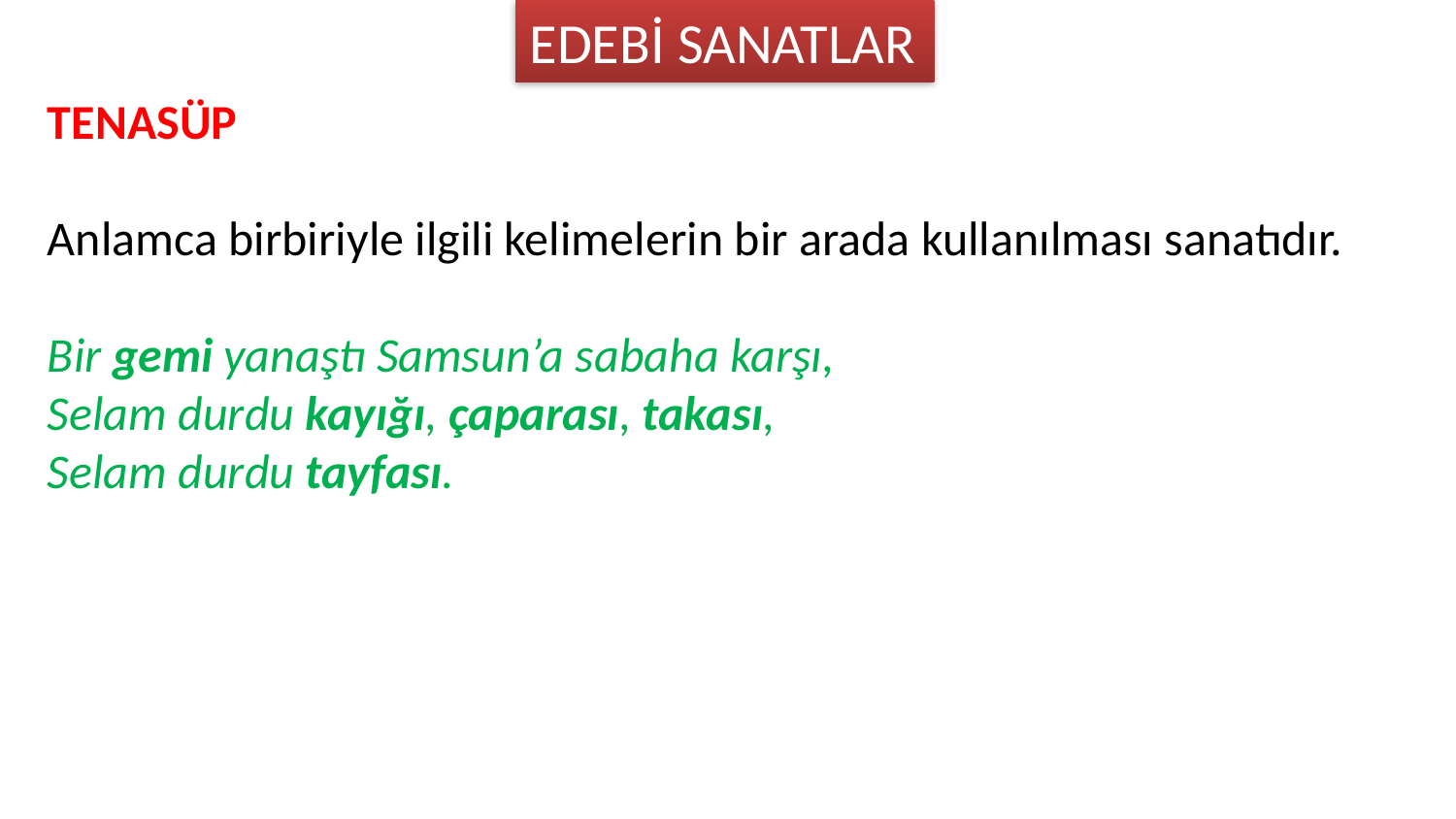

EDEBİ SANATLAR
TENASÜP

Anlamca birbiriyle ilgili kelimelerin bir arada kullanılması sanatıdır.

Bir gemi yanaştı Samsun’a sabaha karşı, 
Selam durdu kayığı, çaparası, takası, 
Selam durdu tayfası.